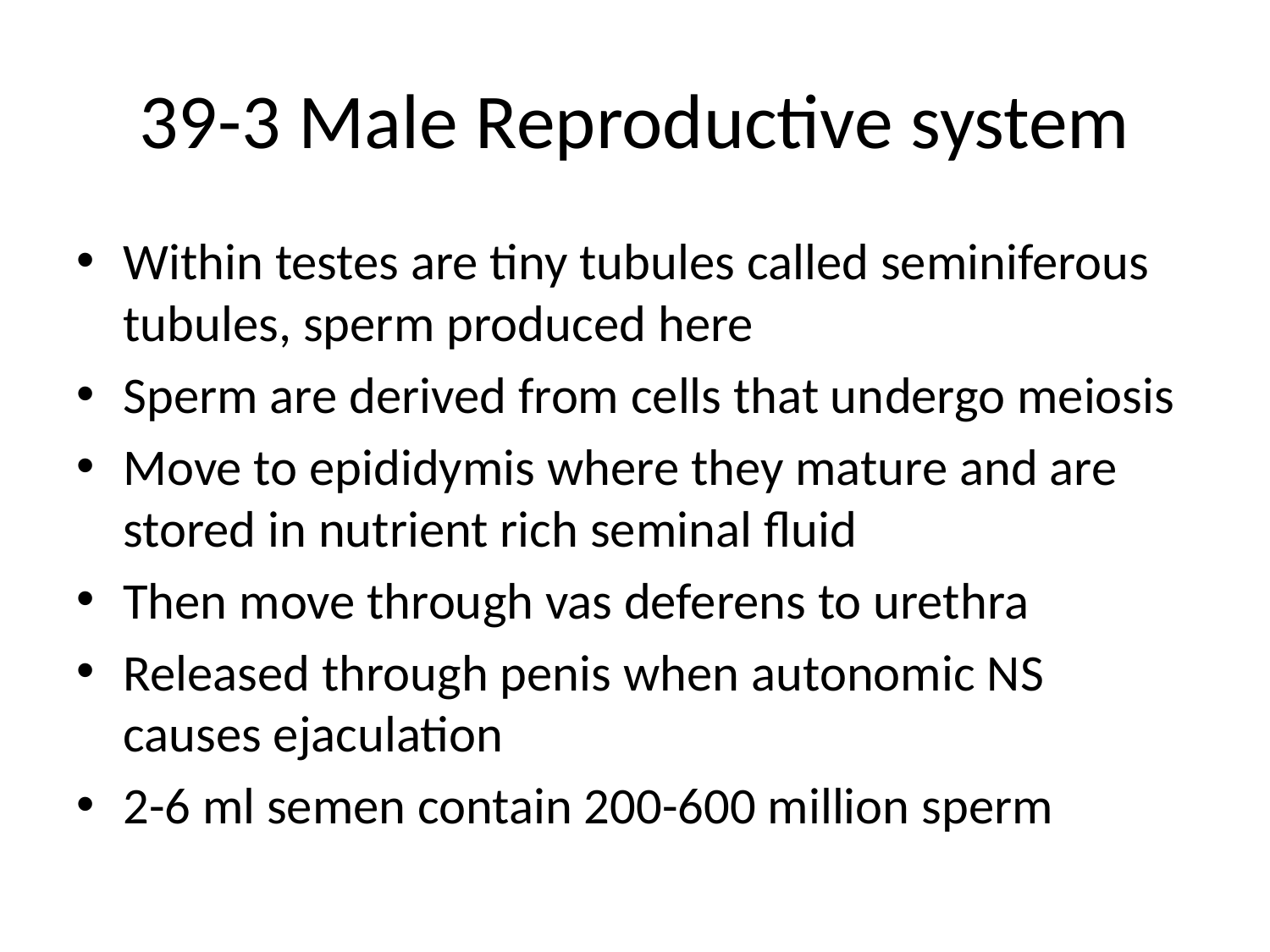

# 39-3 Male Reproductive system
Within testes are tiny tubules called seminiferous tubules, sperm produced here
Sperm are derived from cells that undergo meiosis
Move to epididymis where they mature and are stored in nutrient rich seminal fluid
Then move through vas deferens to urethra
Released through penis when autonomic NS causes ejaculation
2-6 ml semen contain 200-600 million sperm